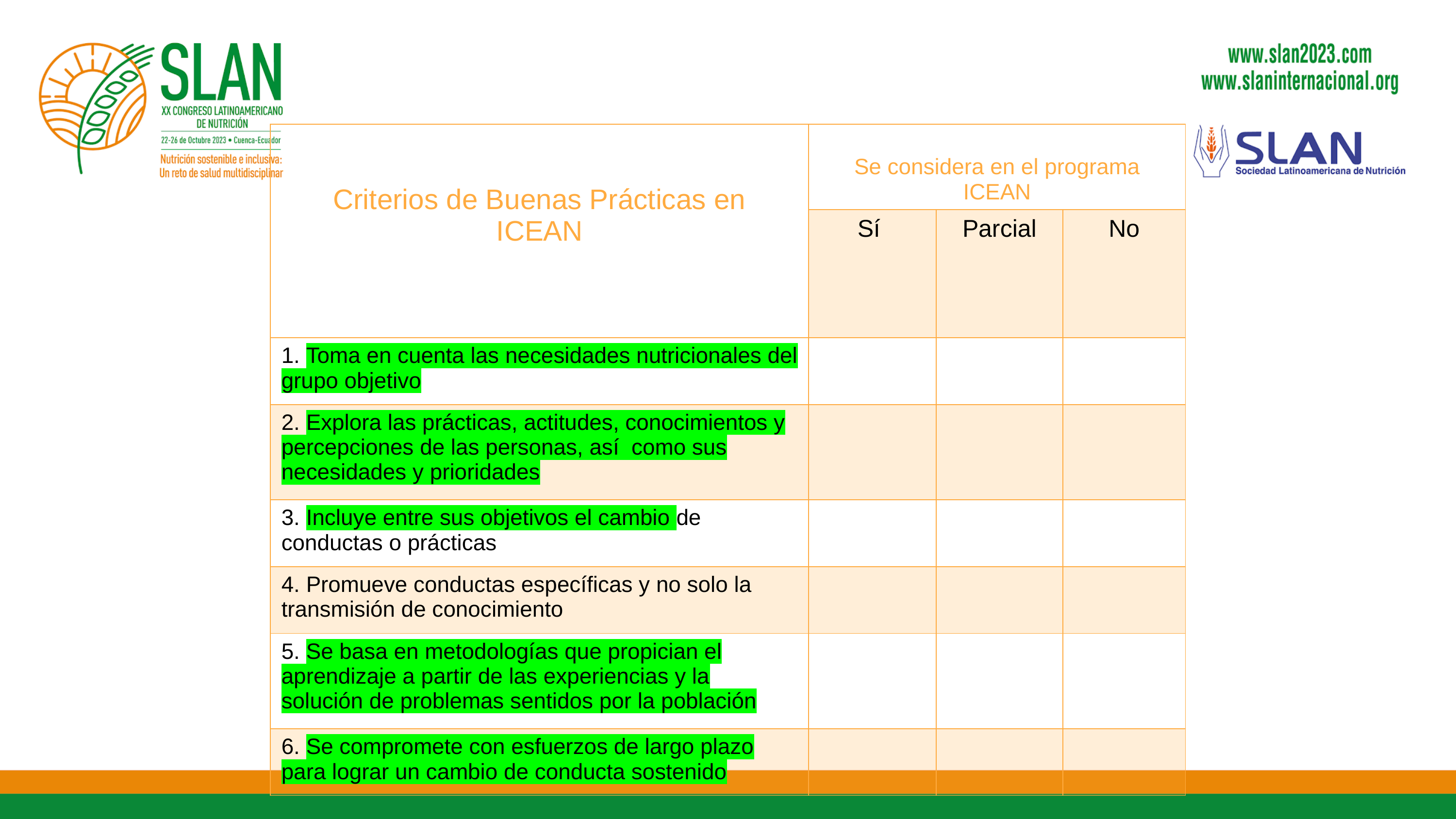

| Criterios de Buenas Prácticas en ICEAN | Se considera en el programa ICEAN |  |  |
| --- | --- | --- | --- |
|  | Sí | Parcial | No |
| 1. Toma en cuenta las necesidades nutricionales del grupo objetivo |  |  |  |
| 2. Explora las prácticas, actitudes, conocimientos y percepciones de las personas, así como sus necesidades y prioridades |  |  |  |
| 3. Incluye entre sus objetivos el cambio de conductas o prácticas |  |  |  |
| 4. Promueve conductas específicas y no solo la transmisión de conocimiento |  |  |  |
| 5. Se basa en metodologías que propician el aprendizaje a partir de las experiencias y la solución de problemas sentidos por la población |  |  |  |
| 6. Se compromete con esfuerzos de largo plazo para lograr un cambio de conducta sostenido |  |  |  |